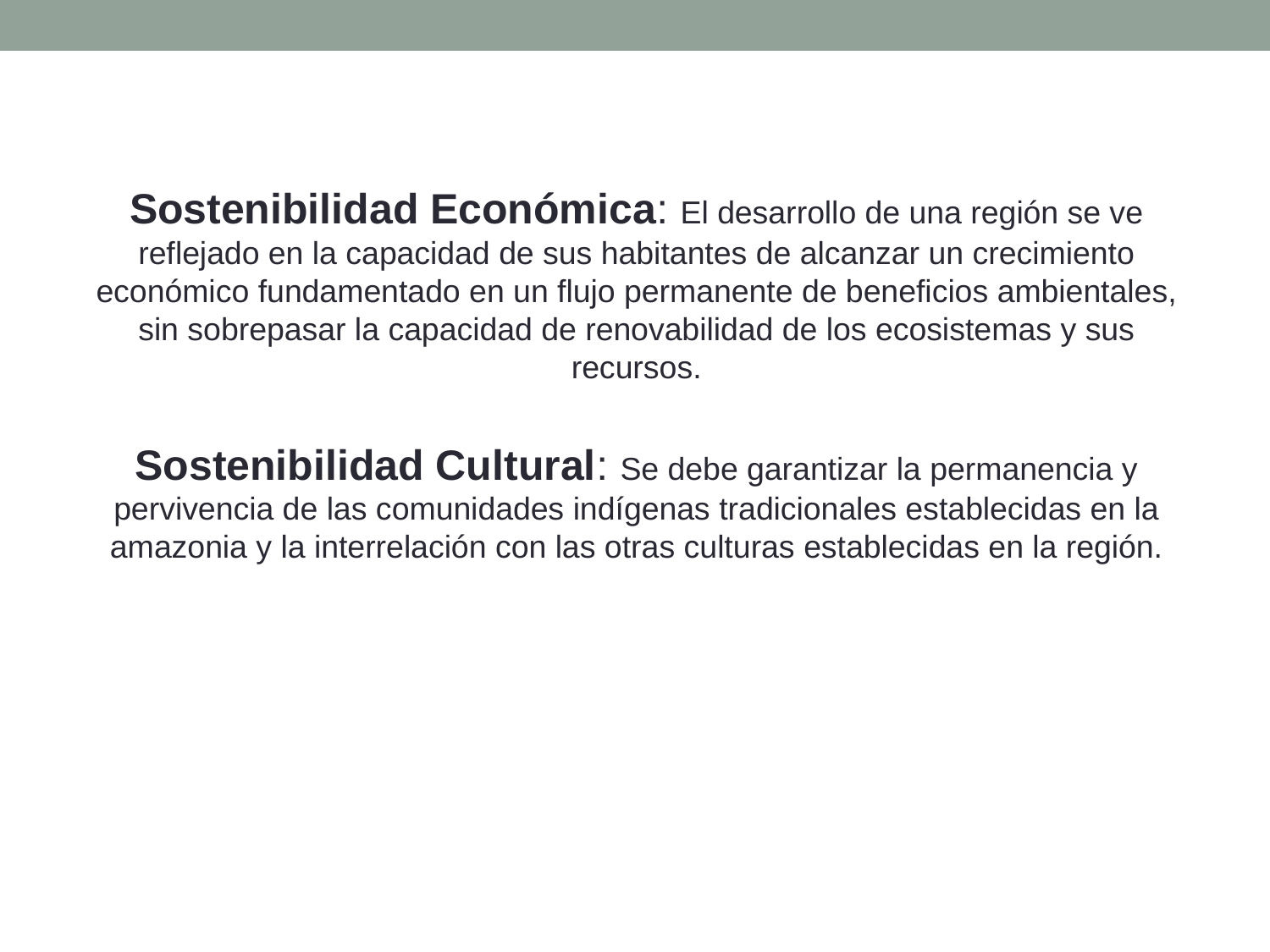

Sostenibilidad Económica: El desarrollo de una región se ve reflejado en la capacidad de sus habitantes de alcanzar un crecimiento económico fundamentado en un flujo permanente de beneficios ambientales, sin sobrepasar la capacidad de renovabilidad de los ecosistemas y sus recursos.

Sostenibilidad Cultural: Se debe garantizar la permanencia y pervivencia de las comunidades indígenas tradicionales establecidas en la amazonia y la interrelación con las otras culturas establecidas en la región.